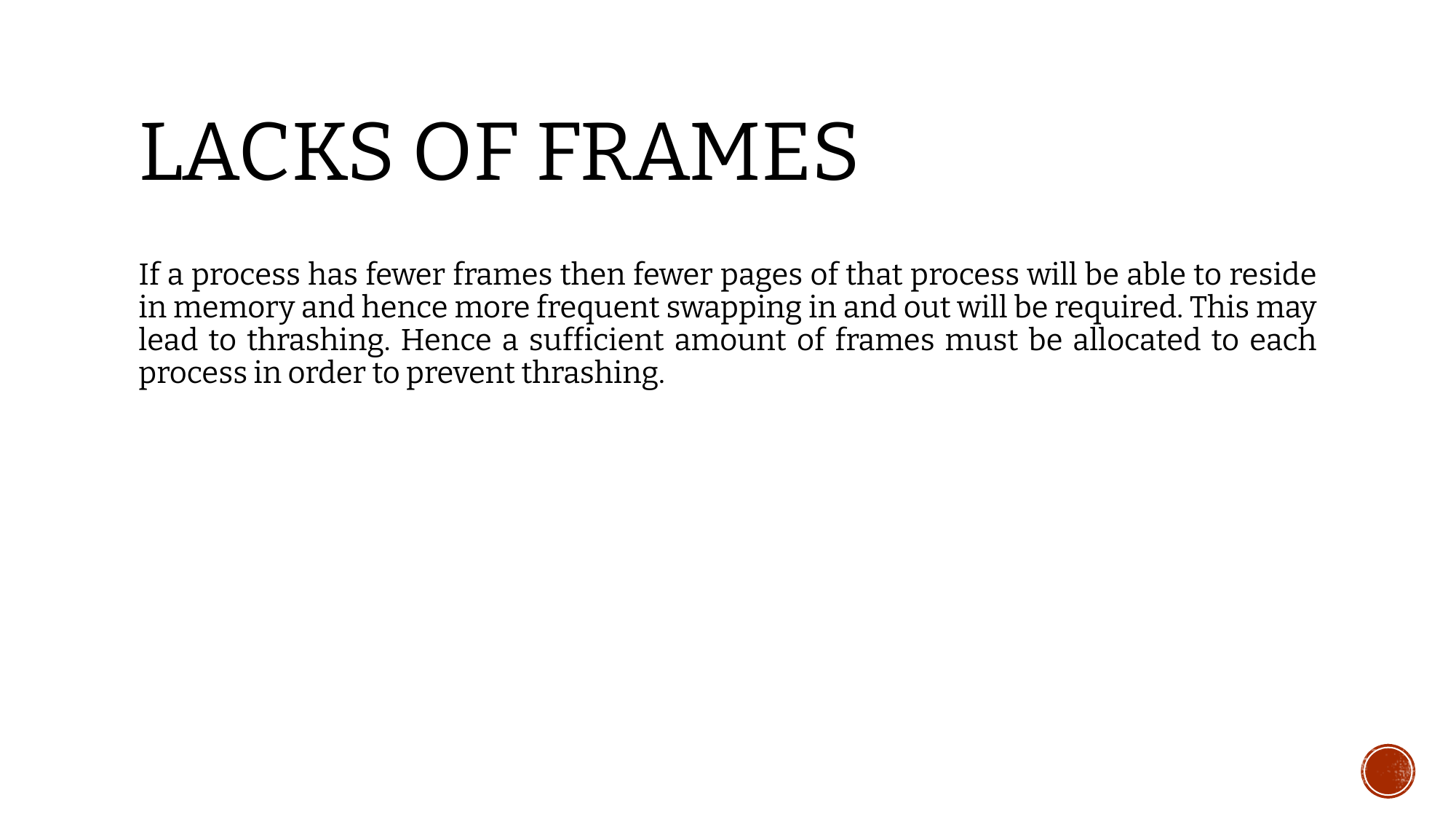

# Lacks of Frames
If a process has fewer frames then fewer pages of that process will be able to reside in memory and hence more frequent swapping in and out will be required. This may lead to thrashing. Hence a sufficient amount of frames must be allocated to each process in order to prevent thrashing.